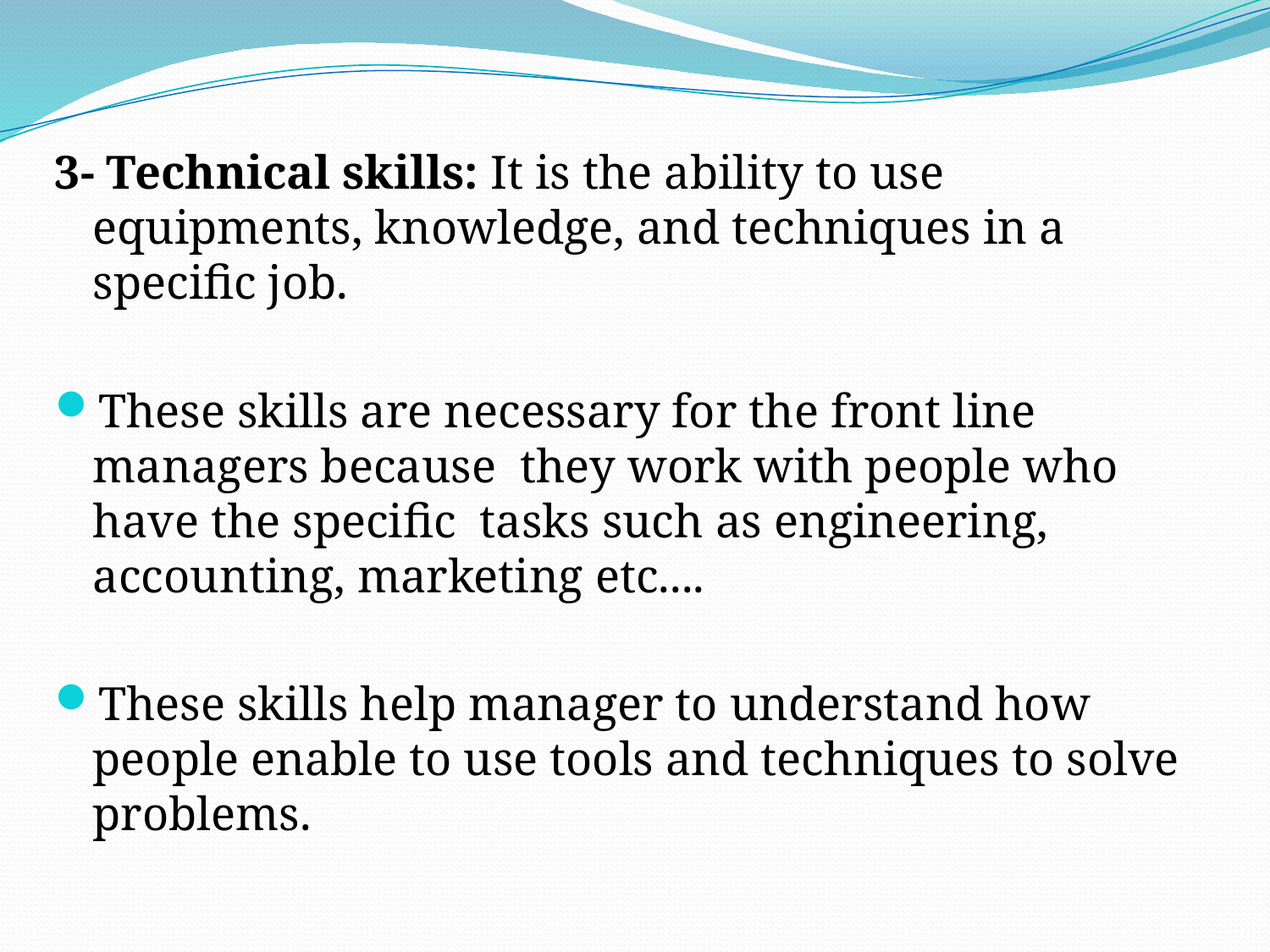

#
3- Technical skills: It is the ability to use equipments, knowledge, and techniques in a specific job.

These skills are necessary for the front line managers because  they work with people who have the specific  tasks such as engineering, accounting, marketing etc....

These skills help manager to understand how people enable to use tools and techniques to solve problems.